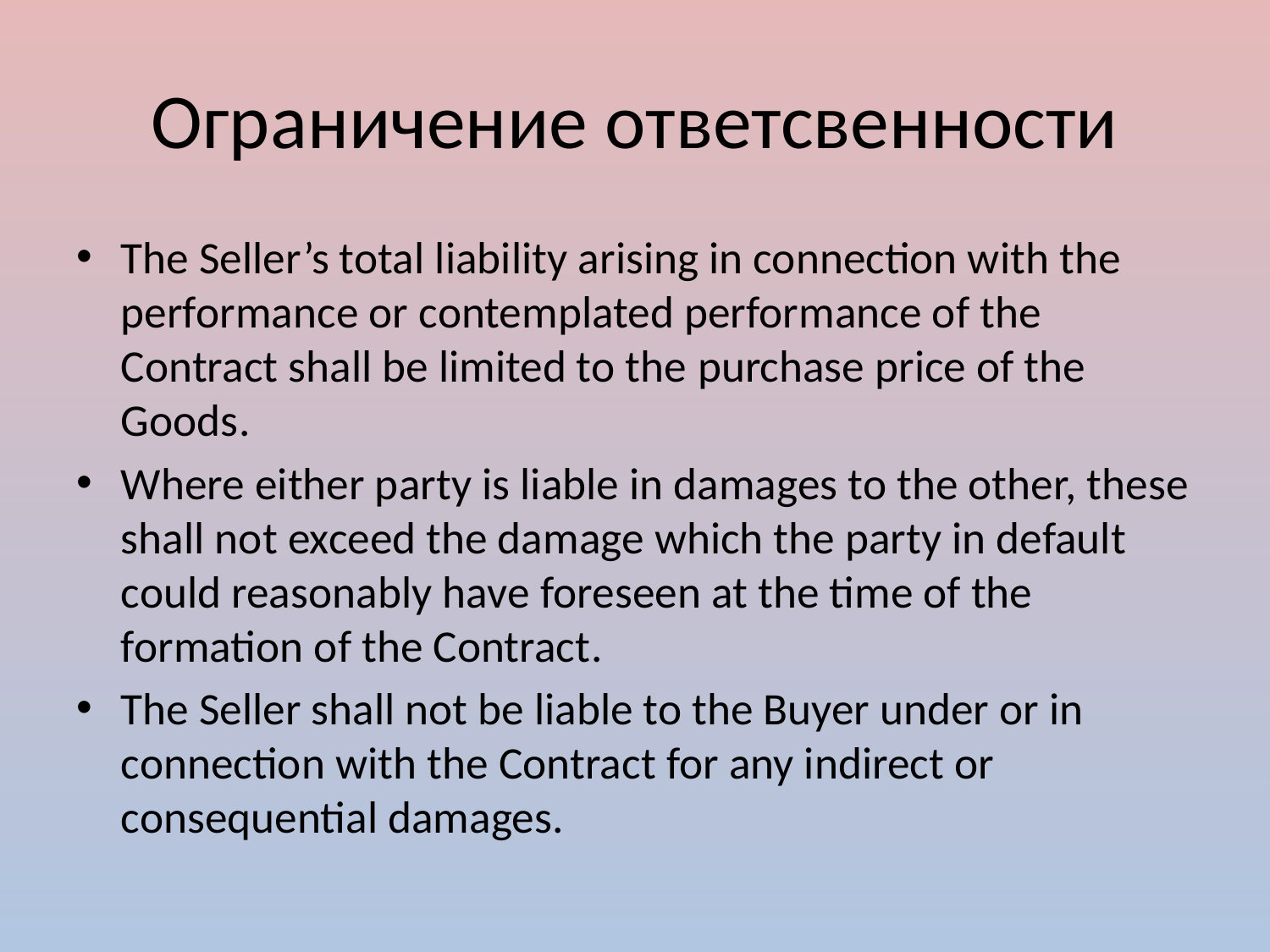

# Ограничение ответсвенности
The Seller’s total liability arising in connection with the performance or contemplated performance of the Contract shall be limited to the purchase price of the Goods.
Where either party is liable in damages to the other, these shall not exceed the damage which the party in default could reasonably have foreseen at the time of the formation of the Contract.
The Seller shall not be liable to the Buyer under or in connection with the Contract for any indirect or consequential damages.